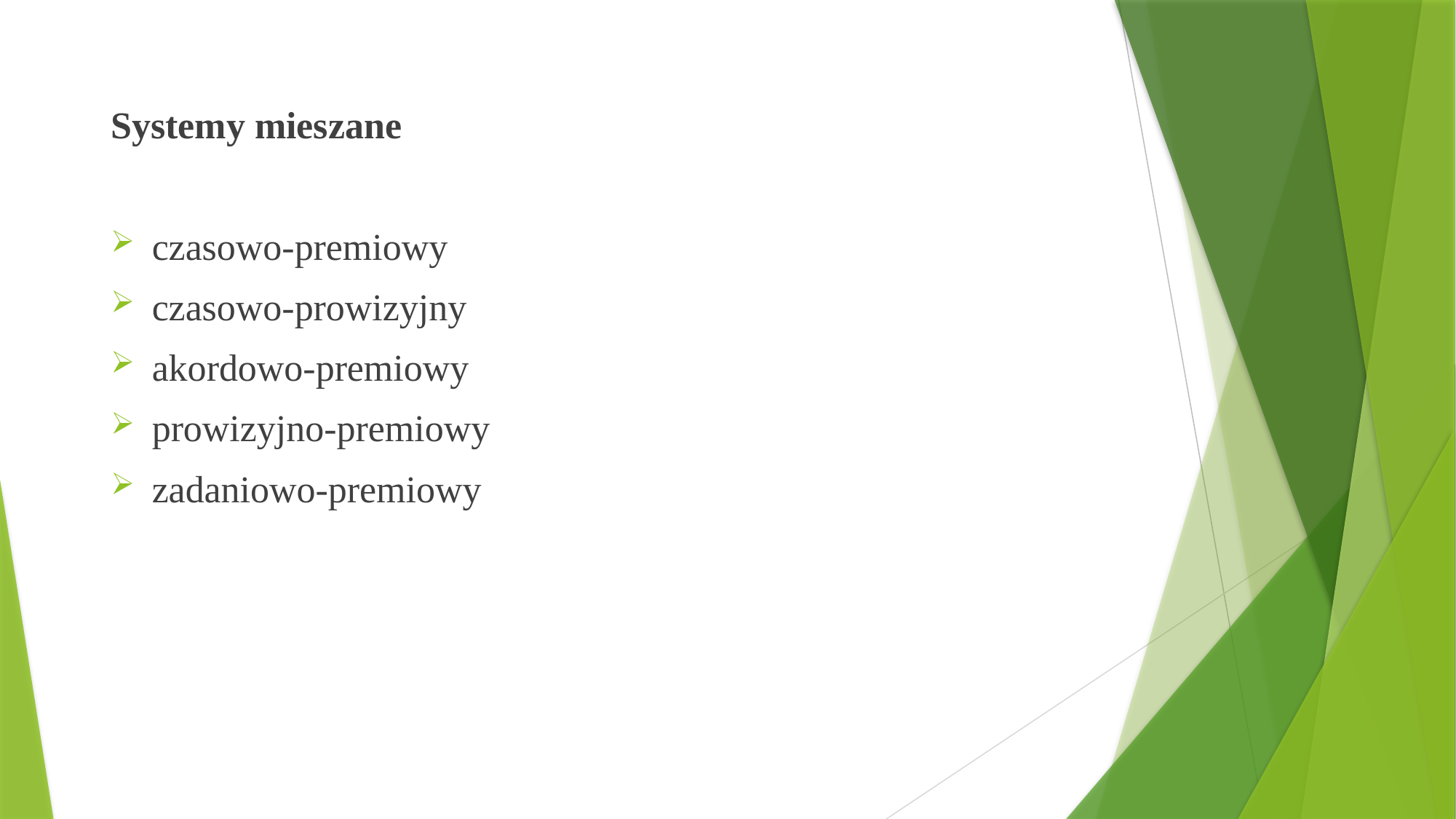

Systemy mieszane

czasowo-premiowy
czasowo-prowizyjny
akordowo-premiowy
prowizyjno-premiowy
zadaniowo-premiowy